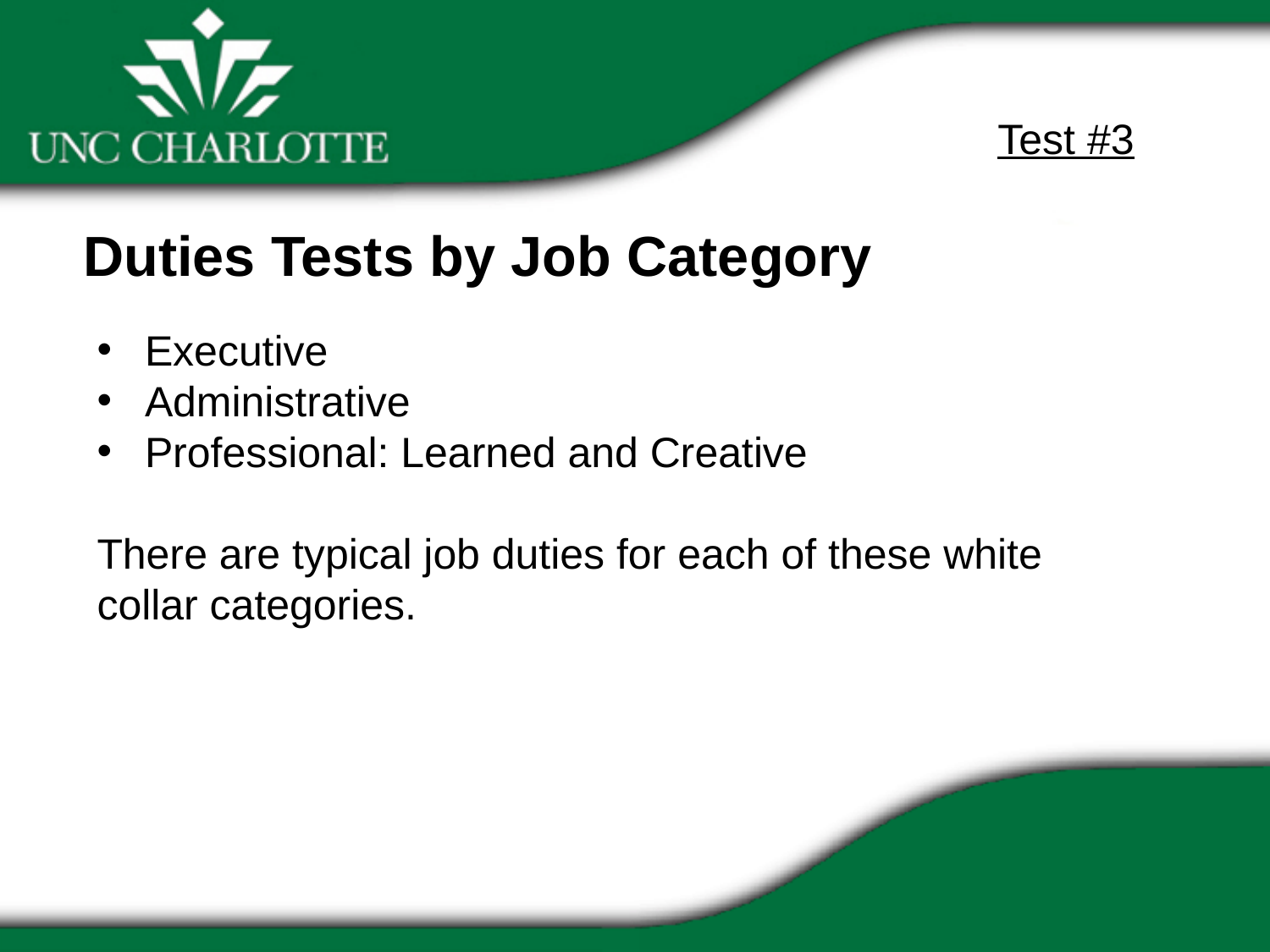

Test #3
Duties Tests by Job Category
Executive
Administrative
Professional: Learned and Creative

There are typical job duties for each of these white collar categories.